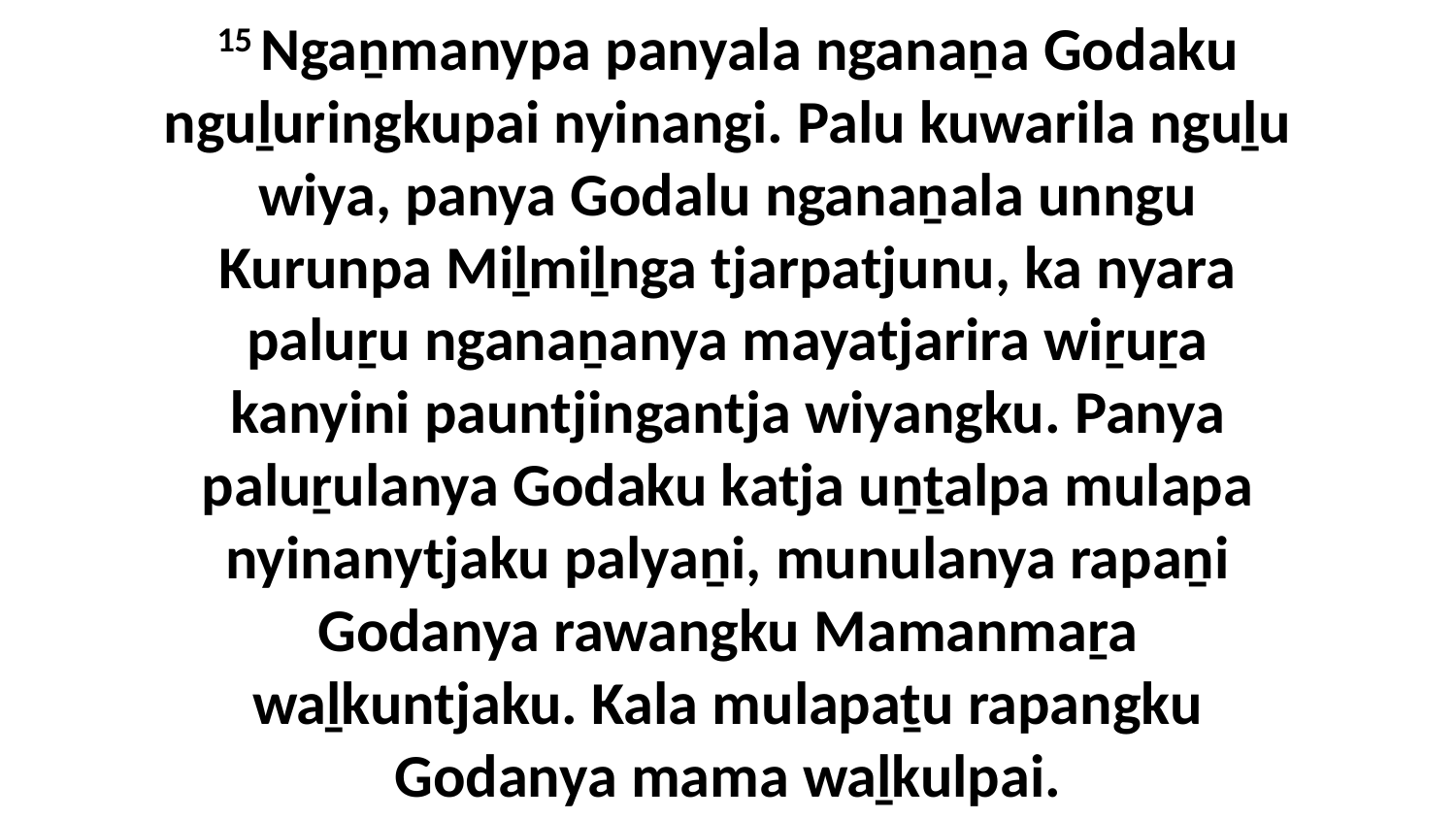

15 Ngaṉmanypa panyala nganaṉa Godaku nguḻuringkupai nyinangi. Palu kuwarila nguḻu wiya, panya Godalu nganaṉala unngu Kurunpa Miḻmiḻnga tjarpatjunu, ka nyara paluṟu nganaṉanya mayatjarira wiṟuṟa kanyini pauntjingantja wiyangku. Panya paluṟulanya Godaku katja uṉṯalpa mulapa nyinanytjaku palyaṉi, munulanya rapaṉi Godanya rawangku Mamanmaṟa waḻkuntjaku. Kala mulapaṯu rapangku Godanya mama waḻkulpai.